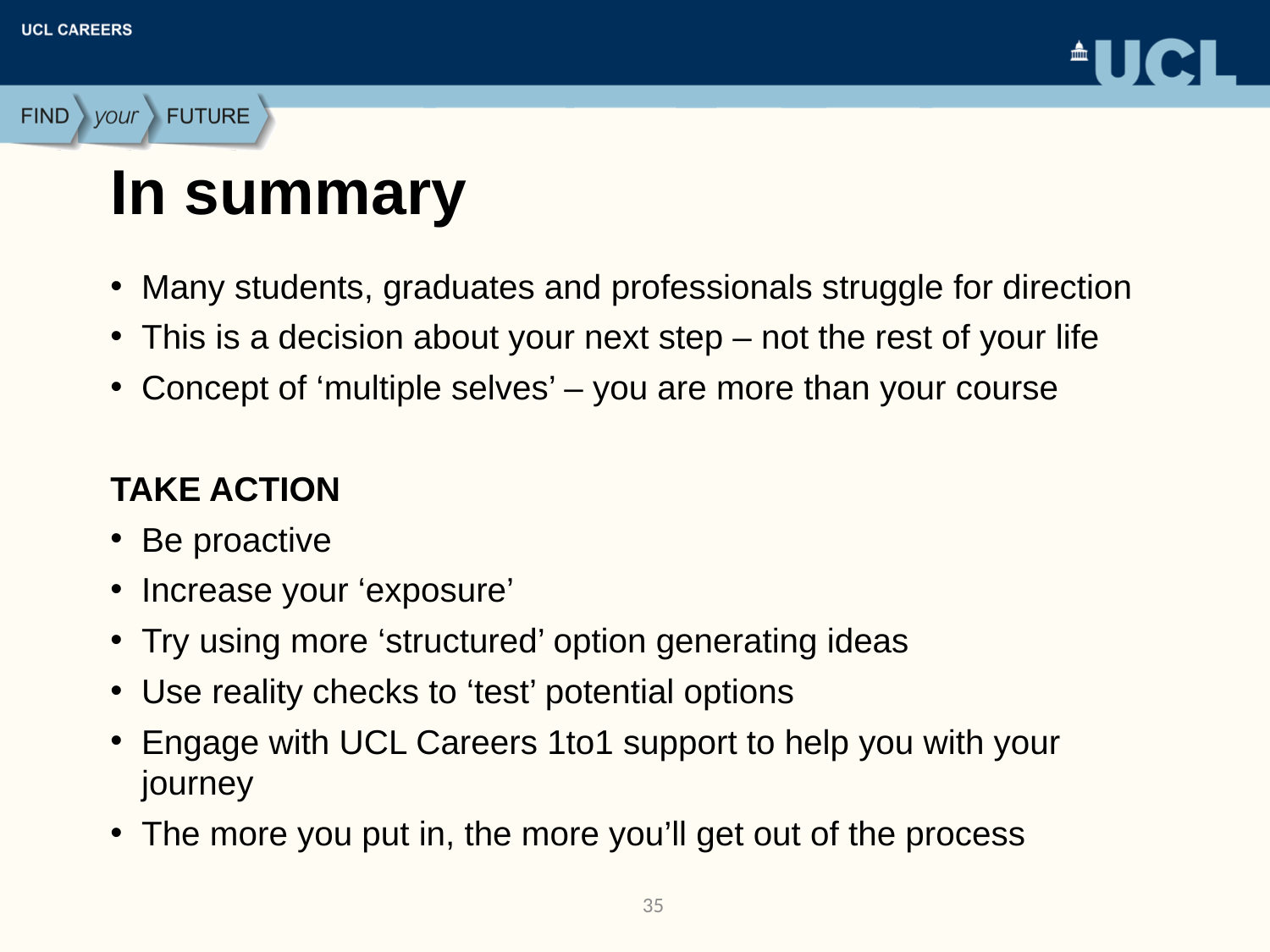

# In summary
Many students, graduates and professionals struggle for direction
This is a decision about your next step – not the rest of your life
Concept of ‘multiple selves’ – you are more than your course

TAKE ACTION
Be proactive
Increase your ‘exposure’
Try using more ‘structured’ option generating ideas
Use reality checks to ‘test’ potential options
Engage with UCL Careers 1to1 support to help you with your journey
The more you put in, the more you’ll get out of the process

35